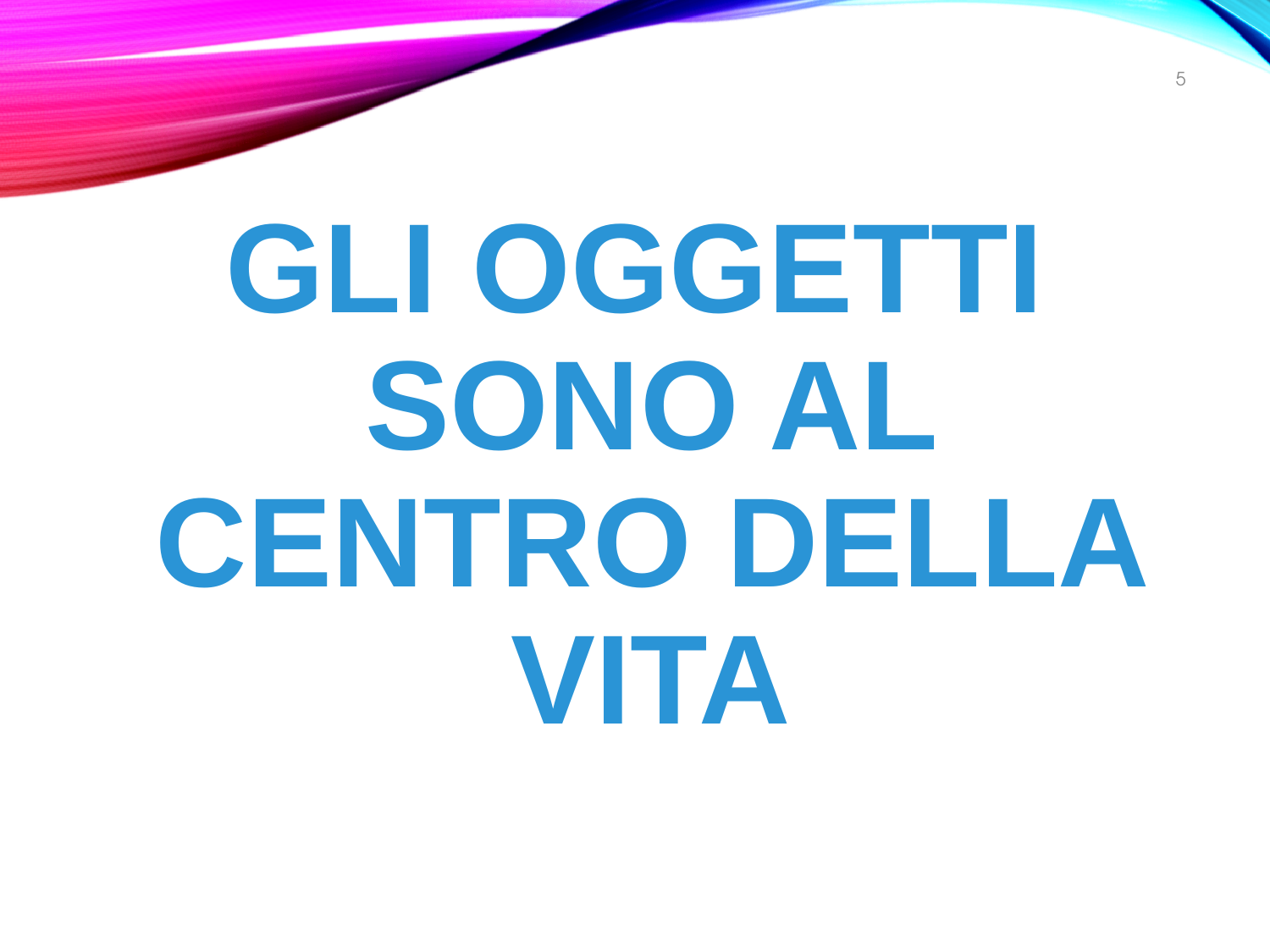

5
GLI OGGETTI SONO AL CENTRO DELLA VITA